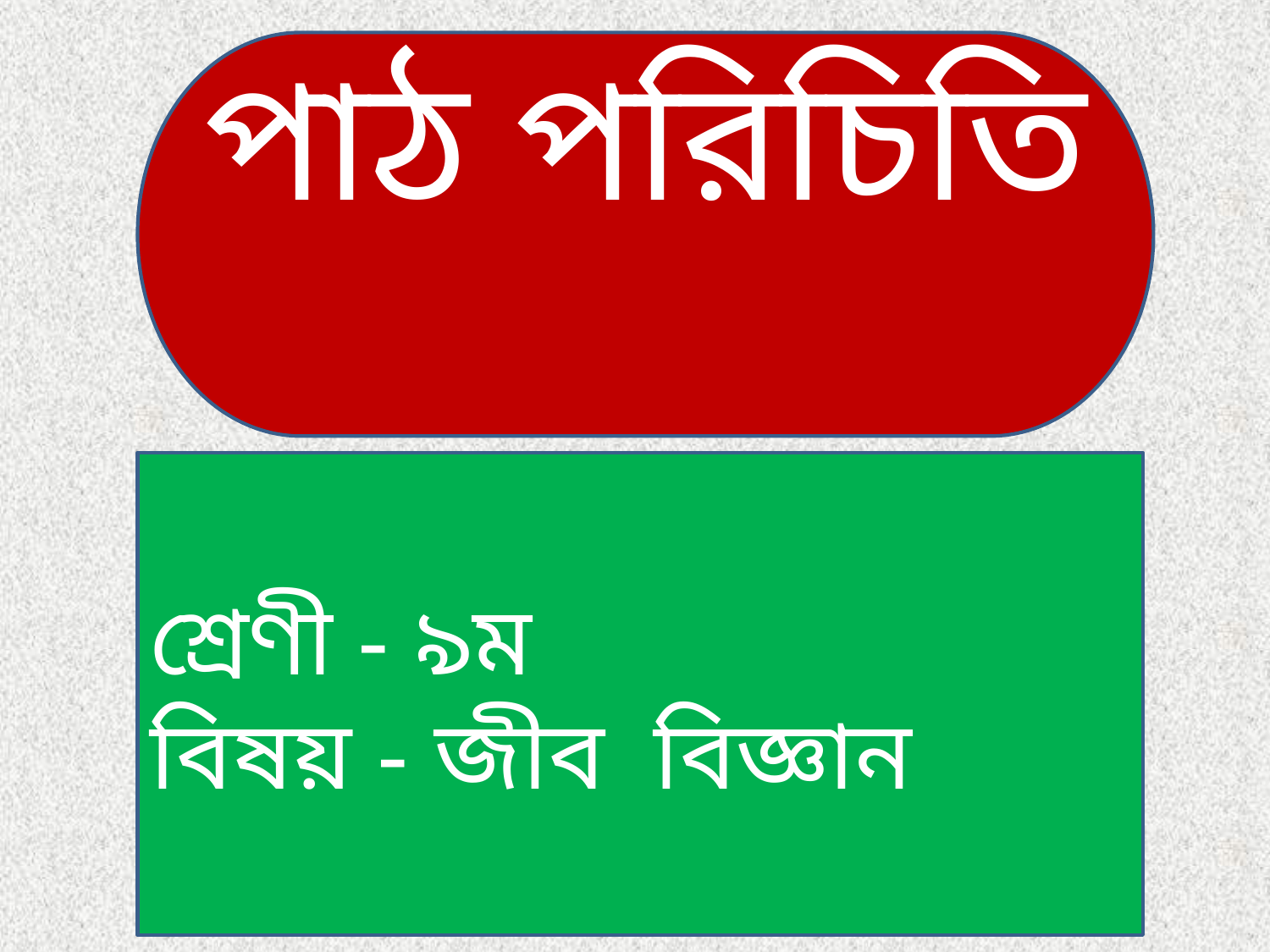

পাঠ পরিচিতি

শ্রেণী - ৯ম
বিষয় - জীব  বিজ্ঞান